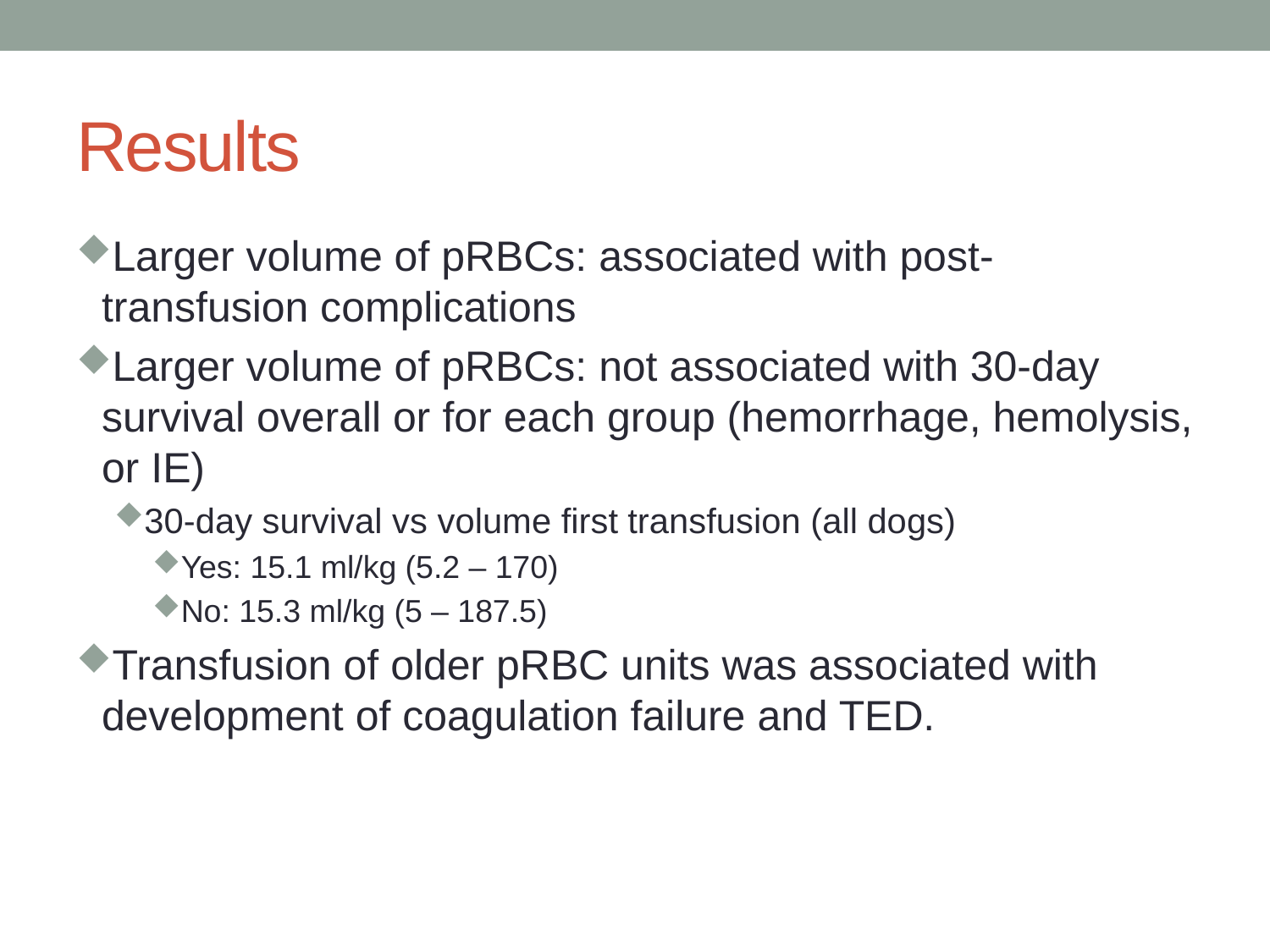

# Results
Larger volume of pRBCs: associated with post-transfusion complications
Larger volume of pRBCs: not associated with 30-day survival overall or for each group (hemorrhage, hemolysis, or IE)
30-day survival vs volume first transfusion (all dogs)
Yes: 15.1 ml/kg (5.2 – 170)
No: 15.3 ml/kg (5 – 187.5)
Transfusion of older pRBC units was associated with development of coagulation failure and TED.